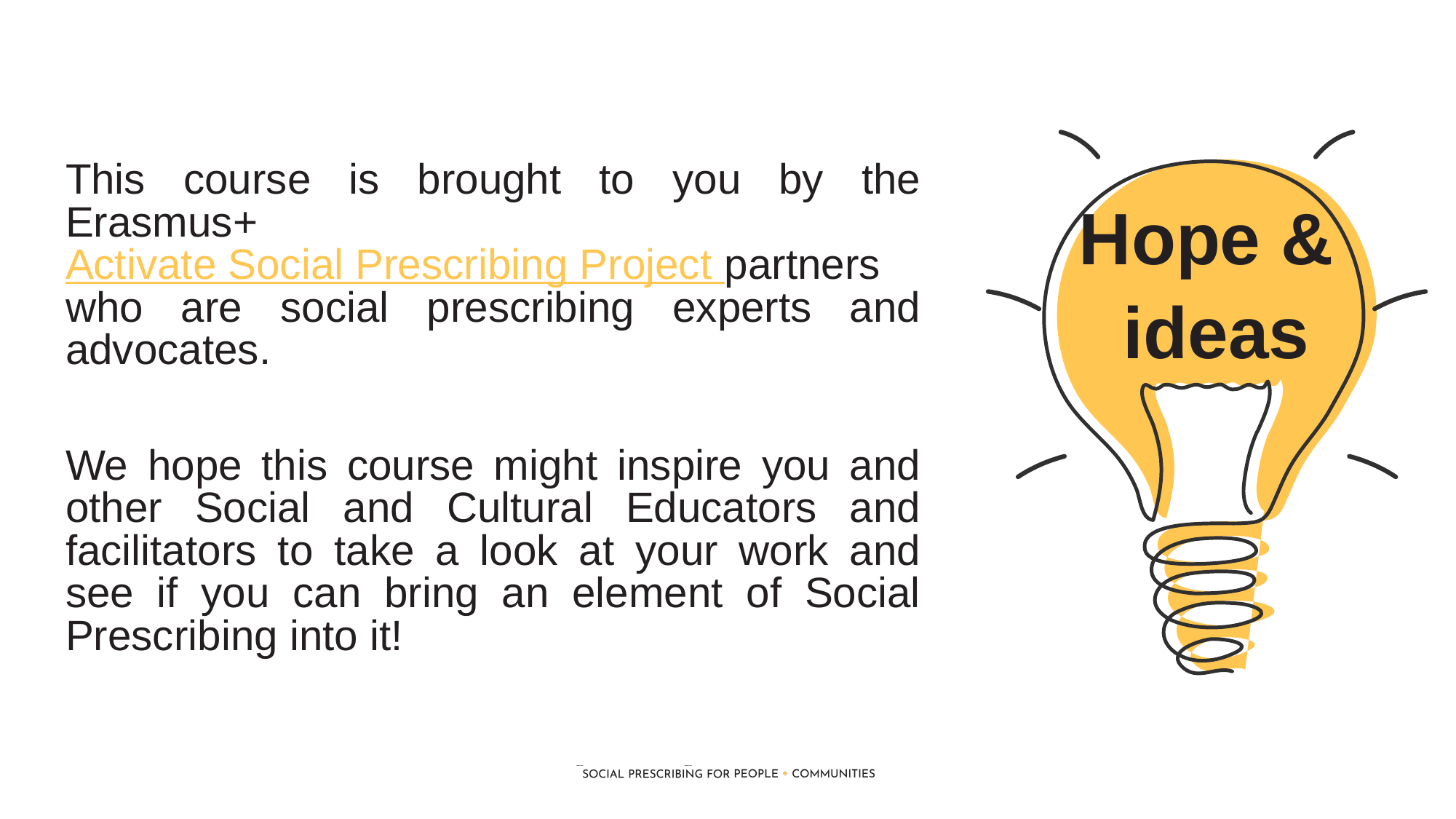

This course is brought to you by the Erasmus+ Activate Social Prescribing Project partners who are social prescribing experts and advocates.

We hope this course might inspire you and other Social and Cultural Educators and facilitators to take a look at your work and see if you can bring an element of Social Prescribing into it!
Hope &
 ideas